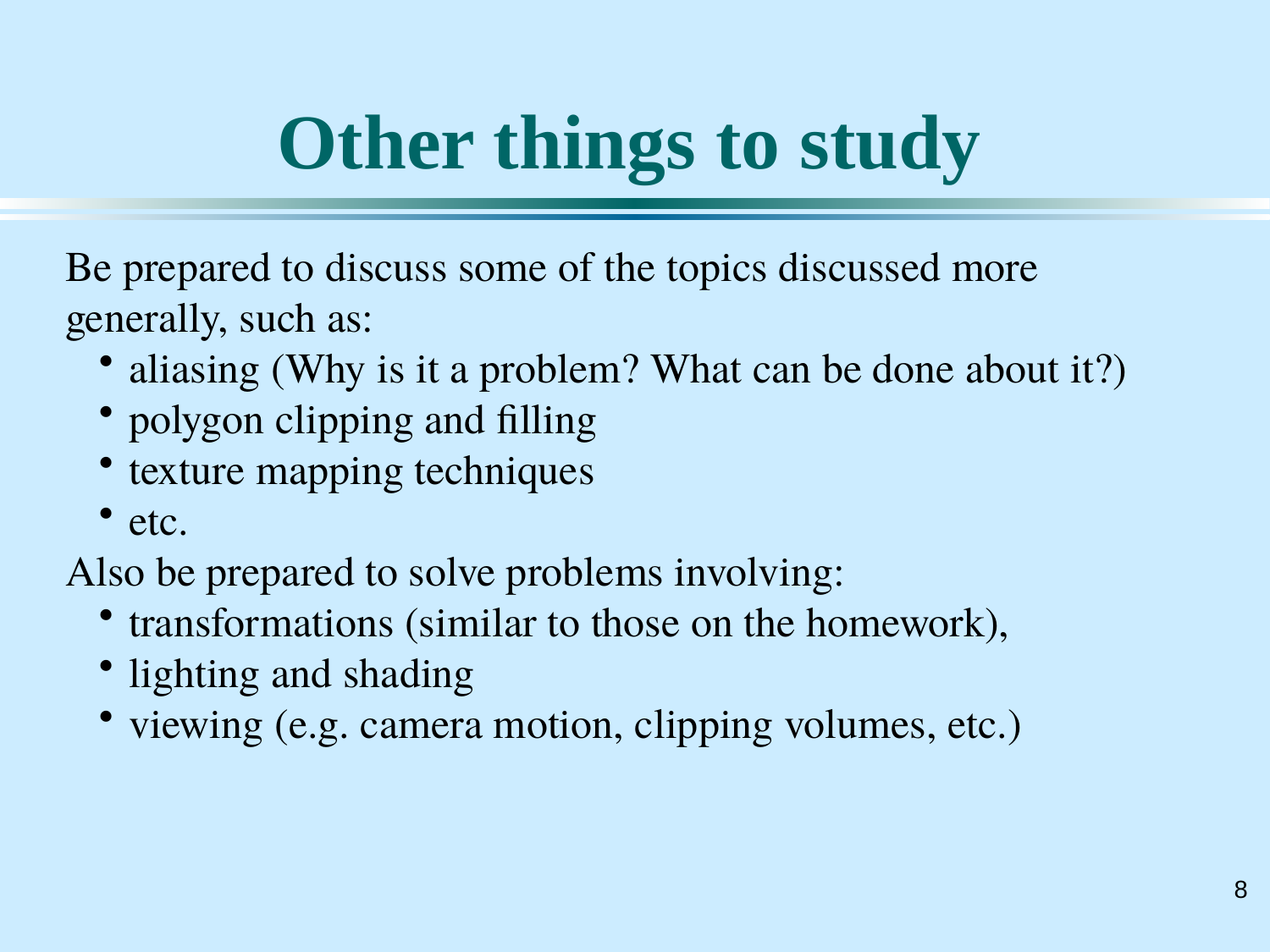

# Other things to study
Be prepared to discuss some of the topics discussed more generally, such as:
aliasing (Why is it a problem? What can be done about it?)
polygon clipping and filling
texture mapping techniques
etc.
Also be prepared to solve problems involving:
transformations (similar to those on the homework),
lighting and shading
viewing (e.g. camera motion, clipping volumes, etc.)